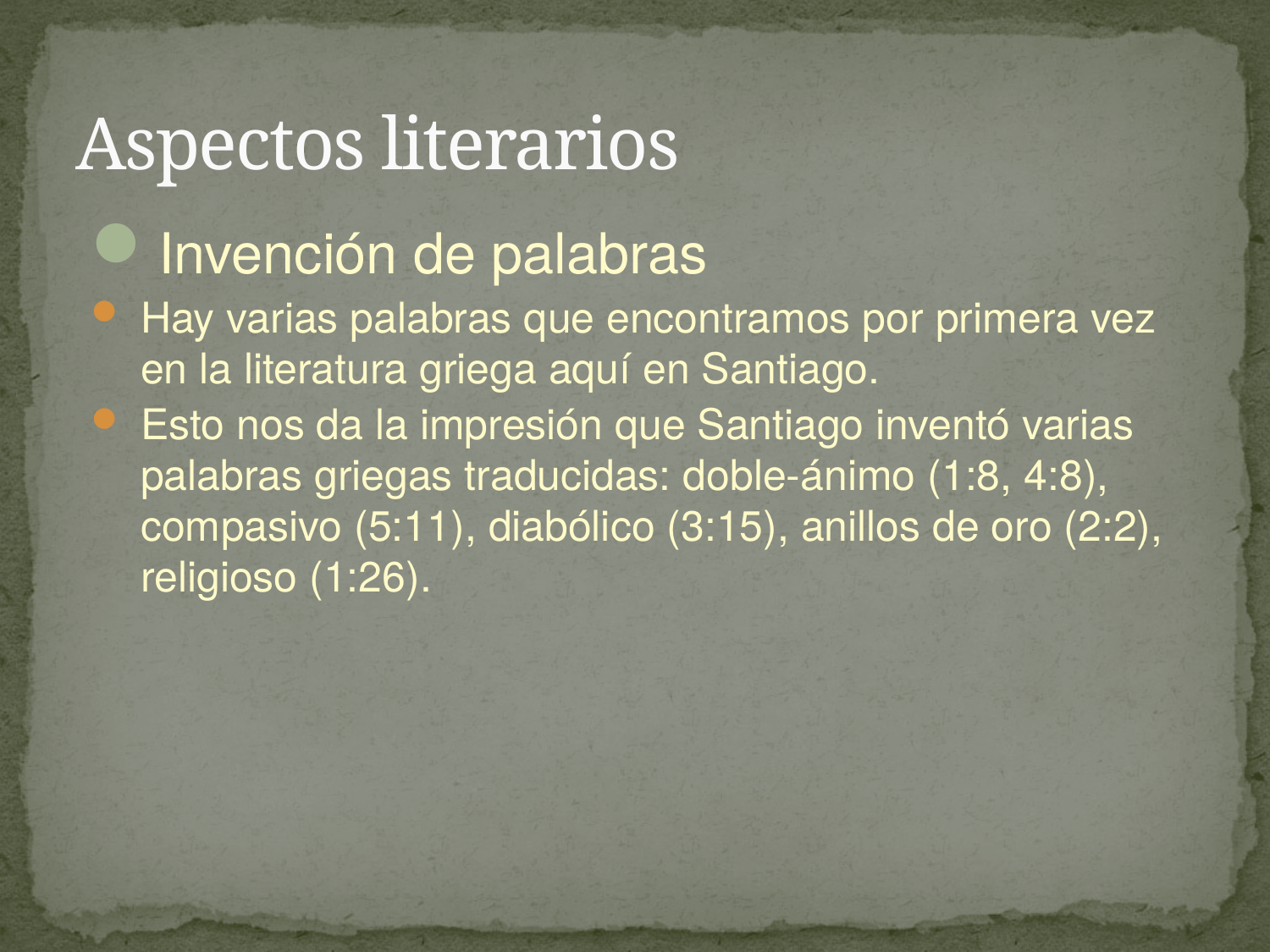

# Aspectos literarios
Invención de palabras
Hay varias palabras que encontramos por primera vez en la literatura griega aquí en Santiago.
Esto nos da la impresión que Santiago inventó varias palabras griegas traducidas: doble-ánimo (1:8, 4:8), compasivo (5:11), diabólico (3:15), anillos de oro (2:2), religioso (1:26).